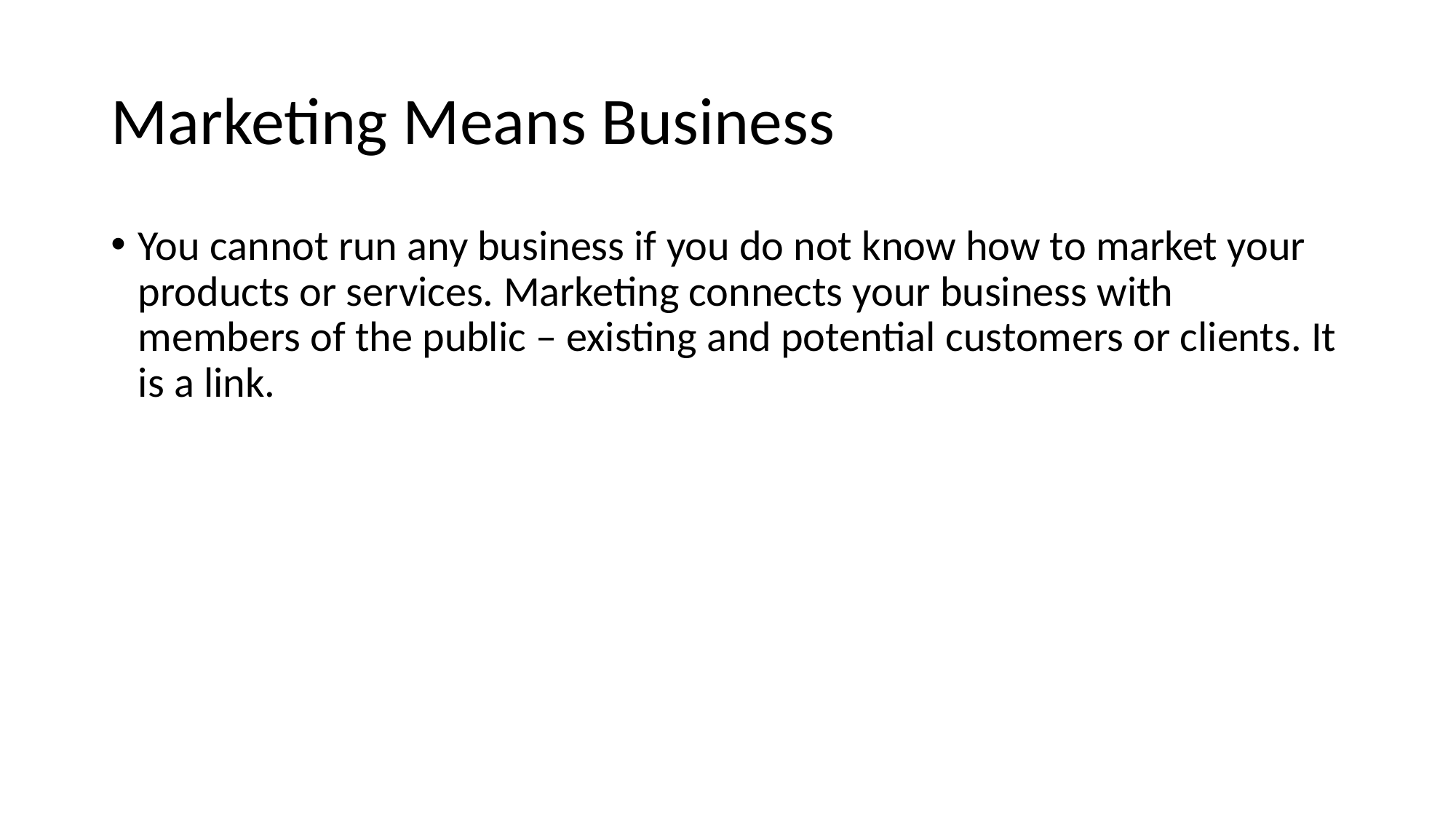

# Marketing Means Business
You cannot run any business if you do not know how to market your products or services. Marketing connects your business with members of the public – existing and potential customers or clients. It is a link.